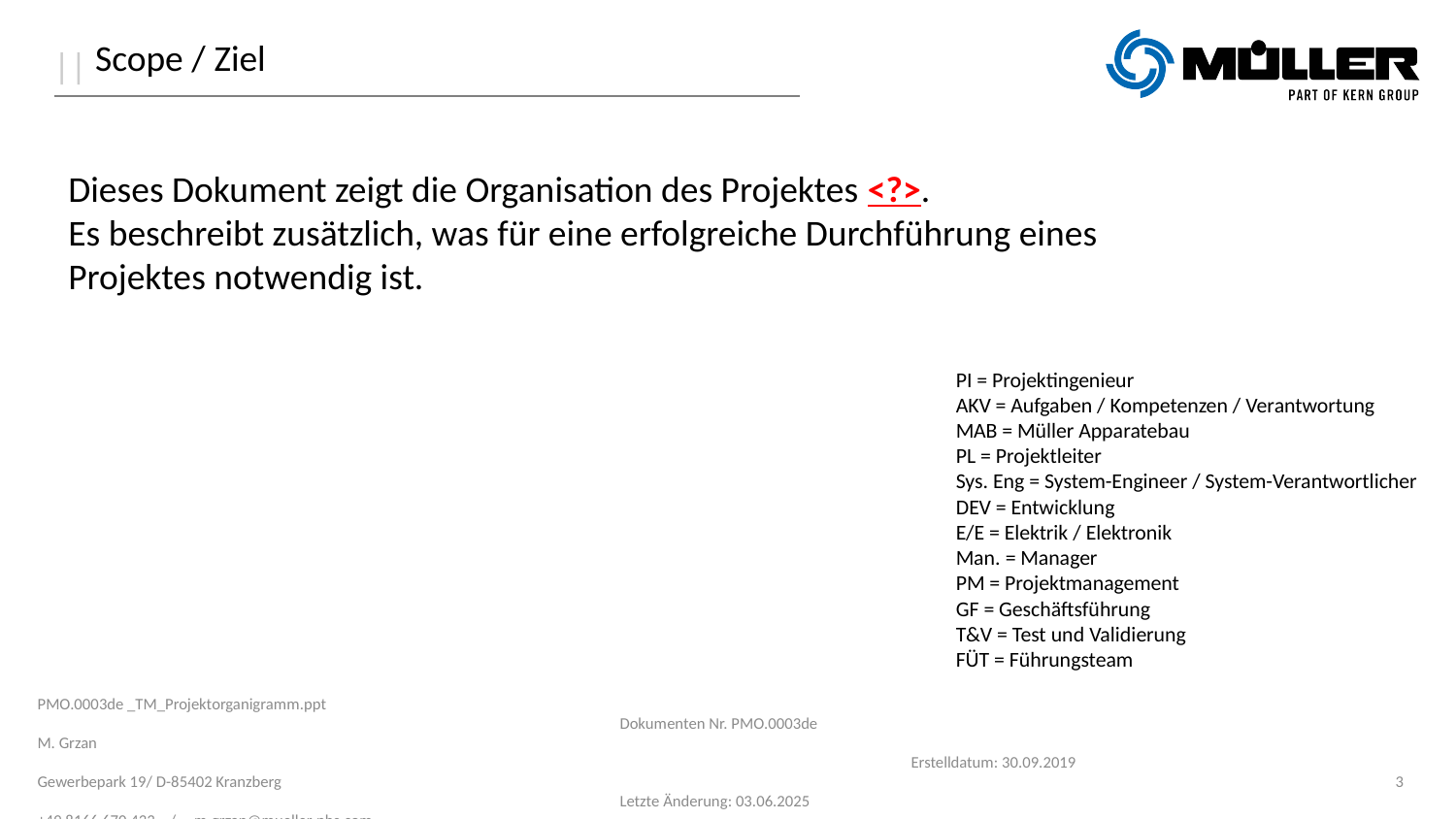

Scope / Ziel

Dieses Dokument zeigt die Organisation des Projektes <?>.
Es beschreibt zusätzlich, was für eine erfolgreiche Durchführung eines Projektes notwendig ist.
PI = Projektingenieur
AKV = Aufgaben / Kompetenzen / Verantwortung
MAB = Müller Apparatebau
PL = Projektleiter
Sys. Eng = System-Engineer / System-Verantwortlicher
DEV = Entwicklung
E/E = Elektrik / Elektronik
Man. = Manager
PM = Projektmanagement
GF = Geschäftsführung
T&V = Test und Validierung
FÜT = Führungsteam
PMO.0003de _TM_Projektorganigramm.ppt												Dokumenten Nr. PMO.0003de
M. Grzan															Erstelldatum: 30.09.2019
Gewerbepark 19/ D-85402 Kranzberg												Letzte Änderung: 03.06.2025
+49 8166 670 433    /     m.grzan@mueller-phs.com
3